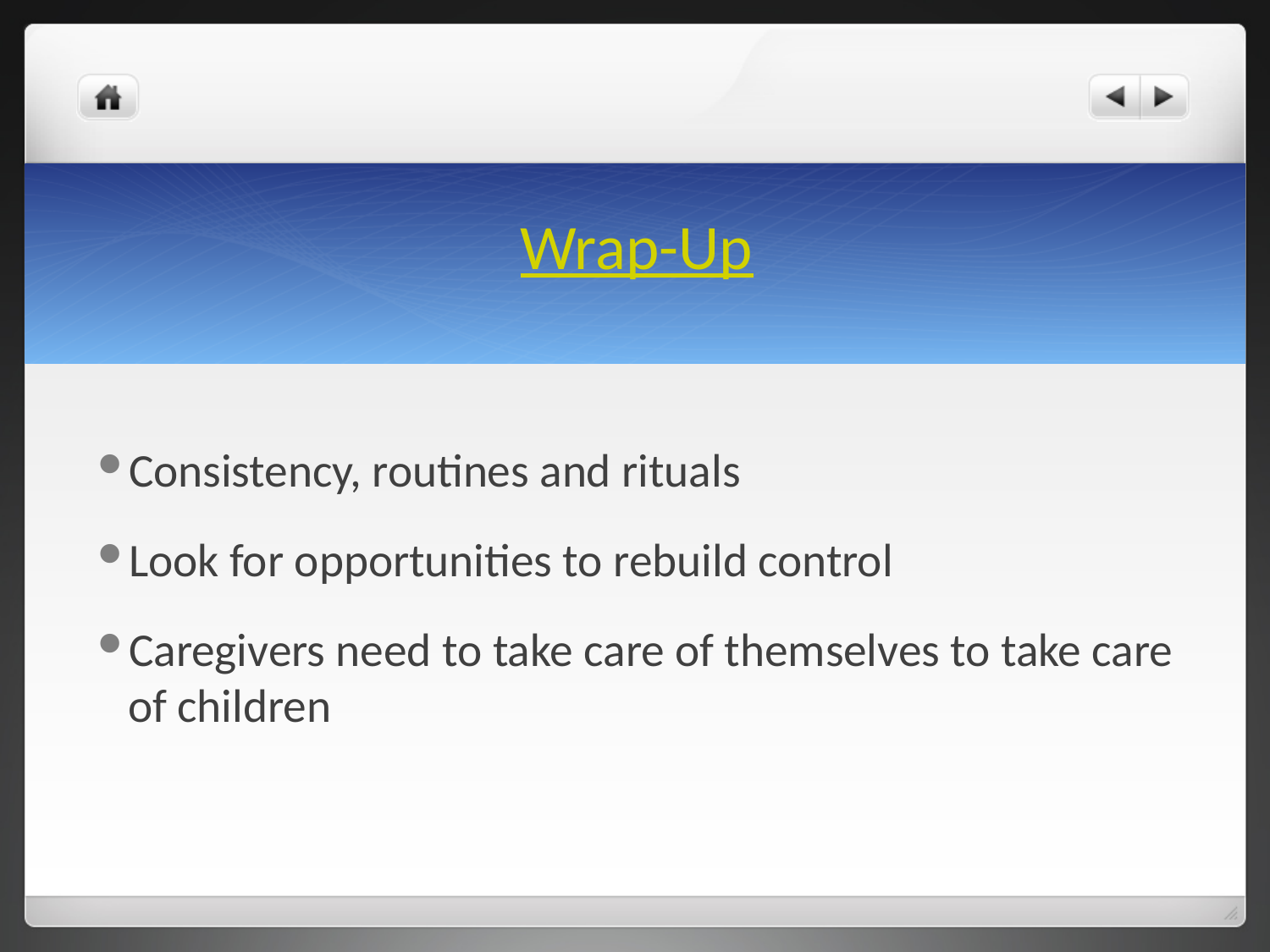

# Wrap-Up

Consistency, routines and rituals
Look for opportunities to rebuild control
Caregivers need to take care of themselves to take care of children